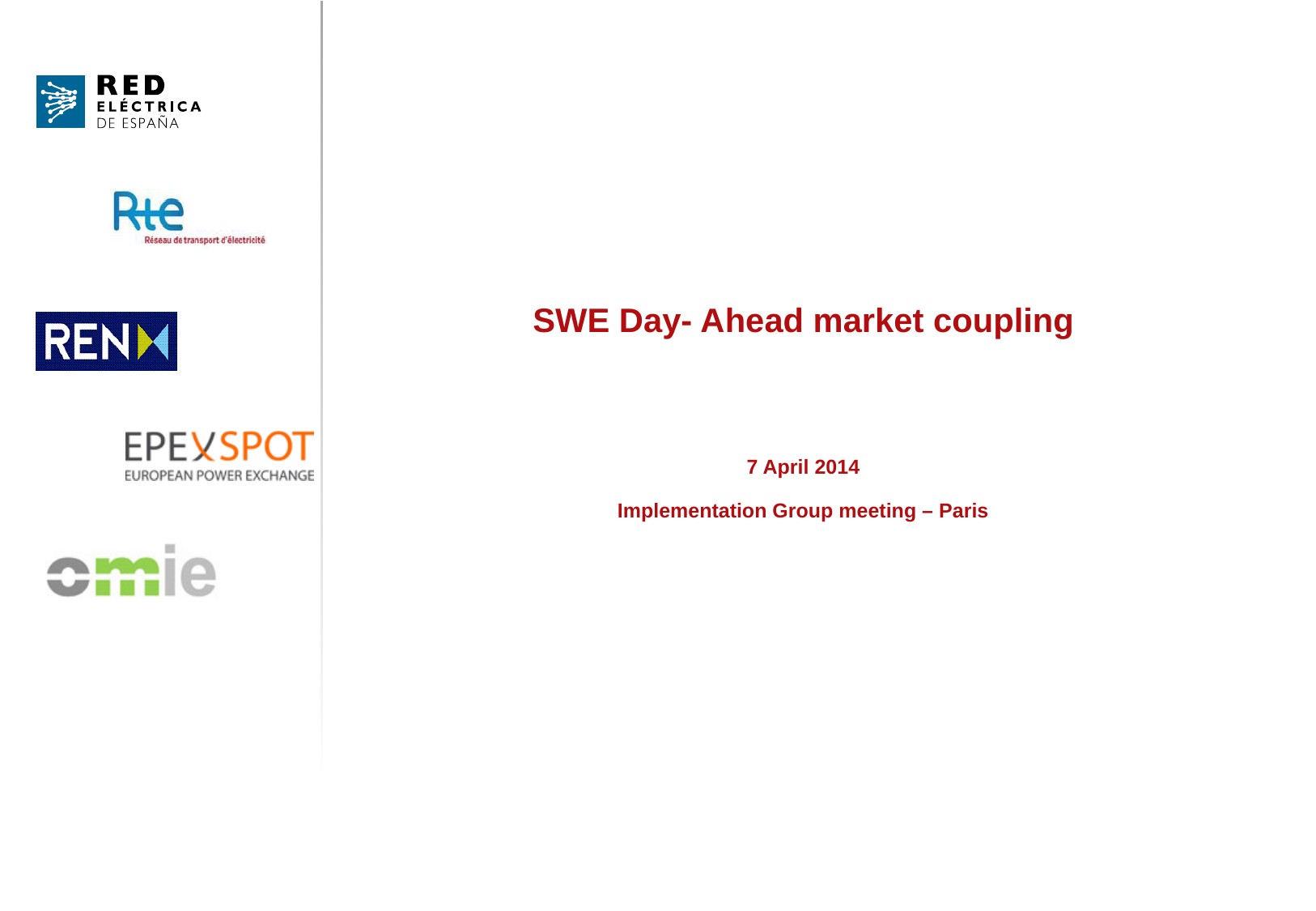

# SWE Day- Ahead market coupling
7 April 2014

Implementation Group meeting – Paris